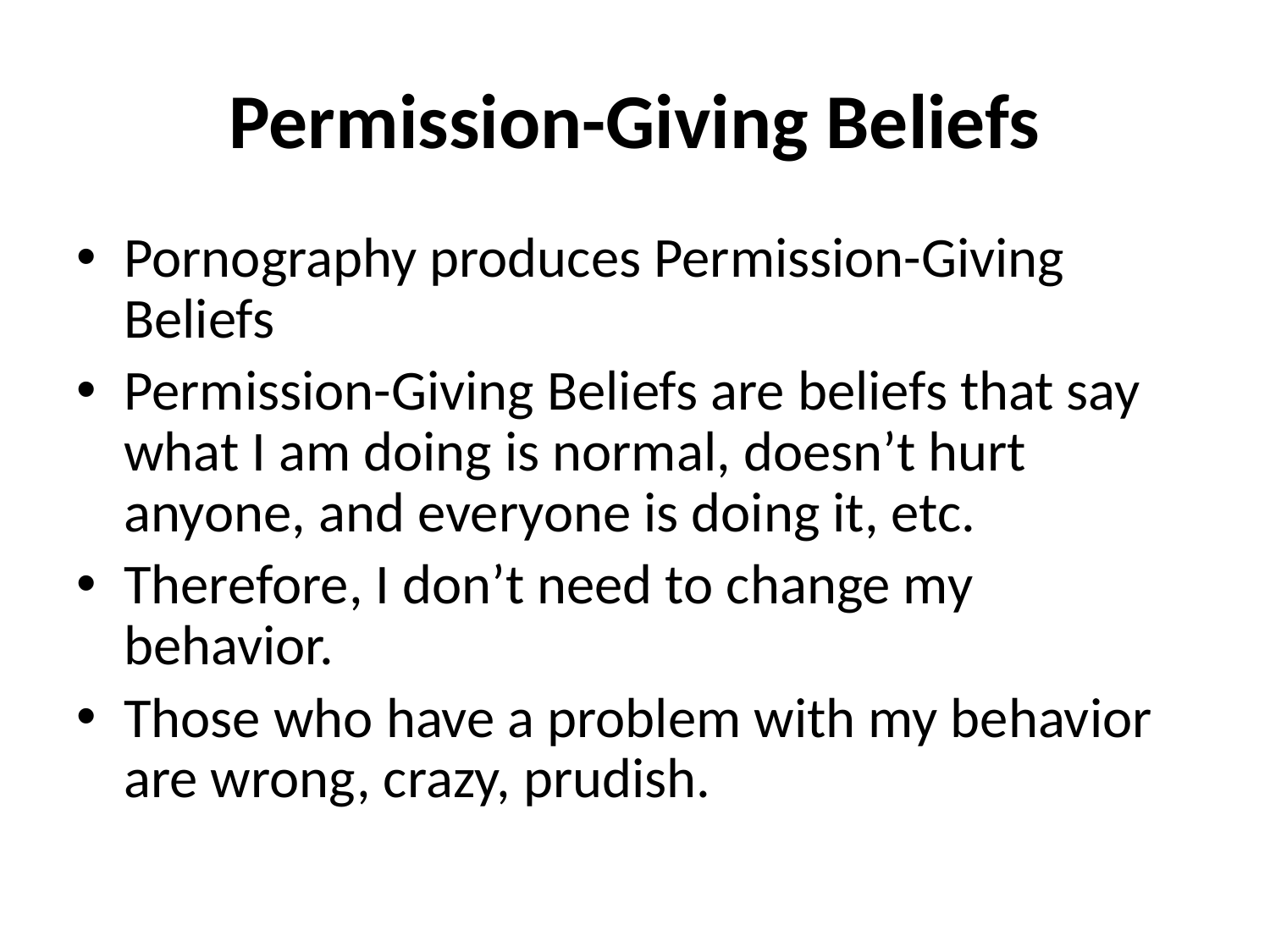

# Permission-Giving Beliefs
Pornography produces Permission-Giving Beliefs
Permission-Giving Beliefs are beliefs that say what I am doing is normal, doesn’t hurt anyone, and everyone is doing it, etc.
Therefore, I don’t need to change my behavior.
Those who have a problem with my behavior are wrong, crazy, prudish.